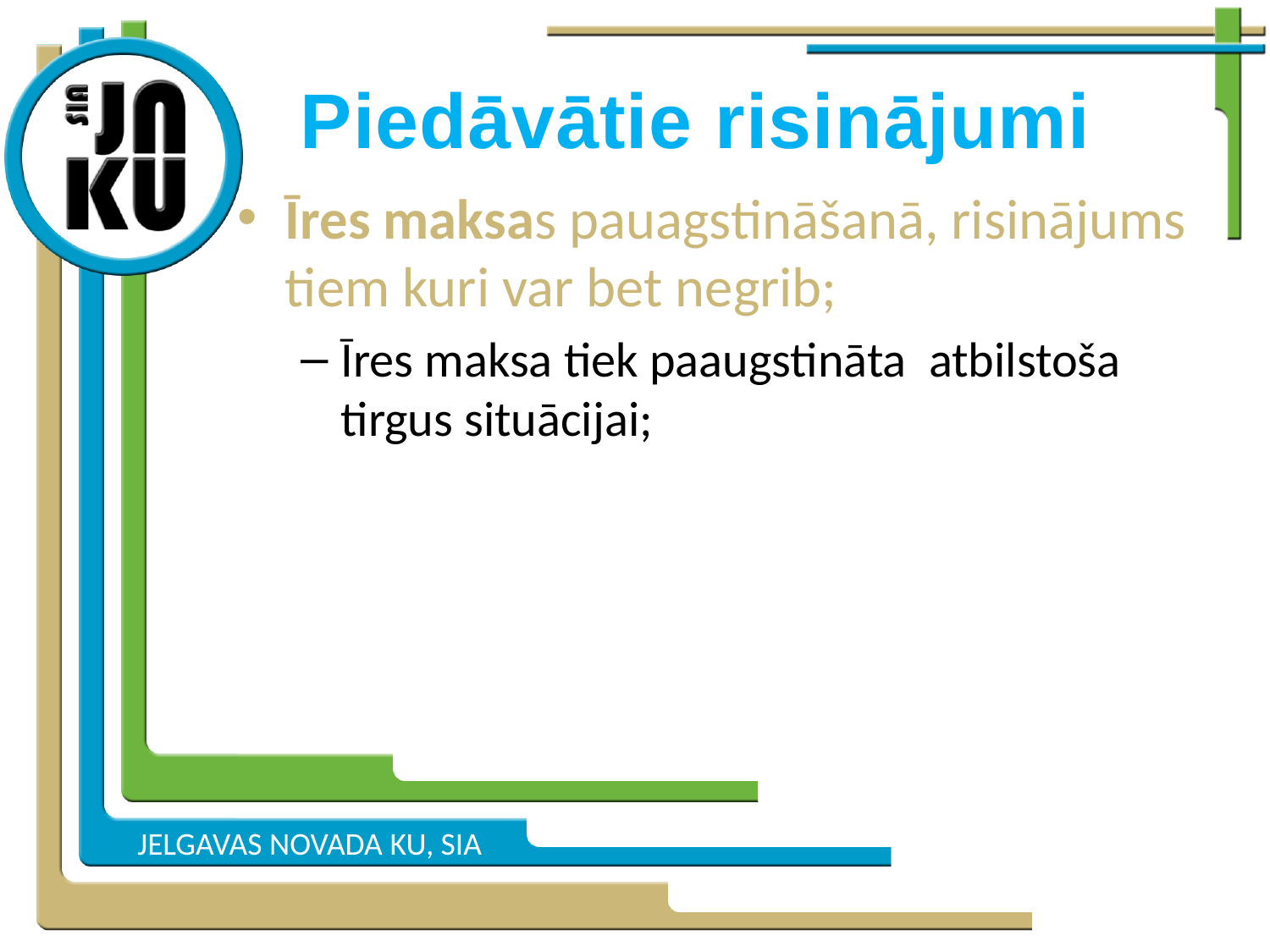

# Piedāvātie risinājumi
Īres maksas pauagstināšanā, risinājums tiem kuri var bet negrib;
Īres maksa tiek paaugstināta  atbilstoša tirgus situācijai;
JELGAVAS NOVADA KU, SIA